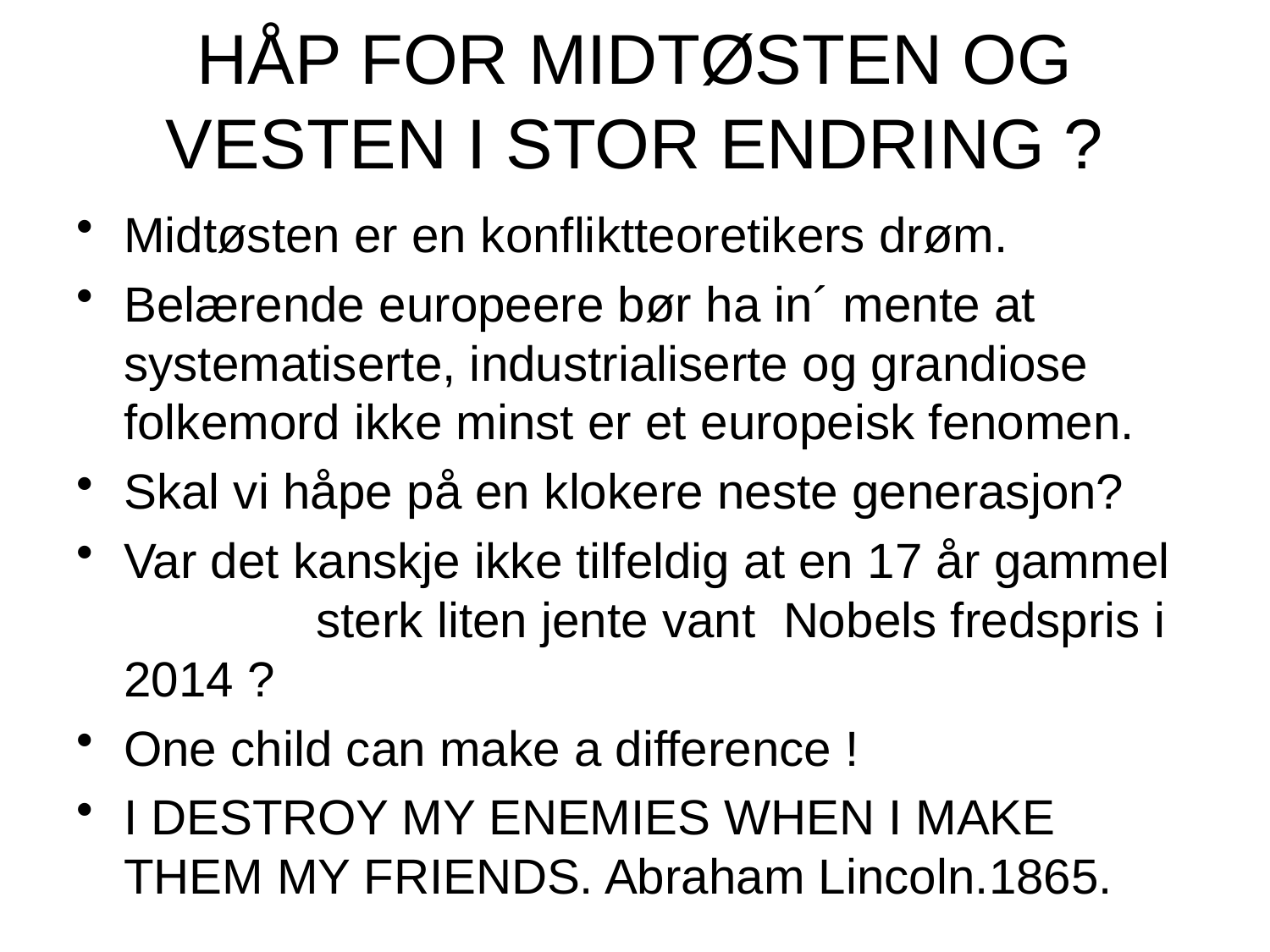

# HÅP FOR MIDTØSTEN OG VESTEN I STOR ENDRING ?
Midtøsten er en konfliktteoretikers drøm.
Belærende europeere bør ha in´ mente at systematiserte, industrialiserte og grandiose folkemord ikke minst er et europeisk fenomen.
Skal vi håpe på en klokere neste generasjon?
Var det kanskje ikke tilfeldig at en 17 år gammel                sterk liten jente vant  Nobels fredspris i 2014 ?
One child can make a difference !
I DESTROY MY ENEMIES WHEN I MAKE THEM MY FRIENDS. Abraham Lincoln.1865.